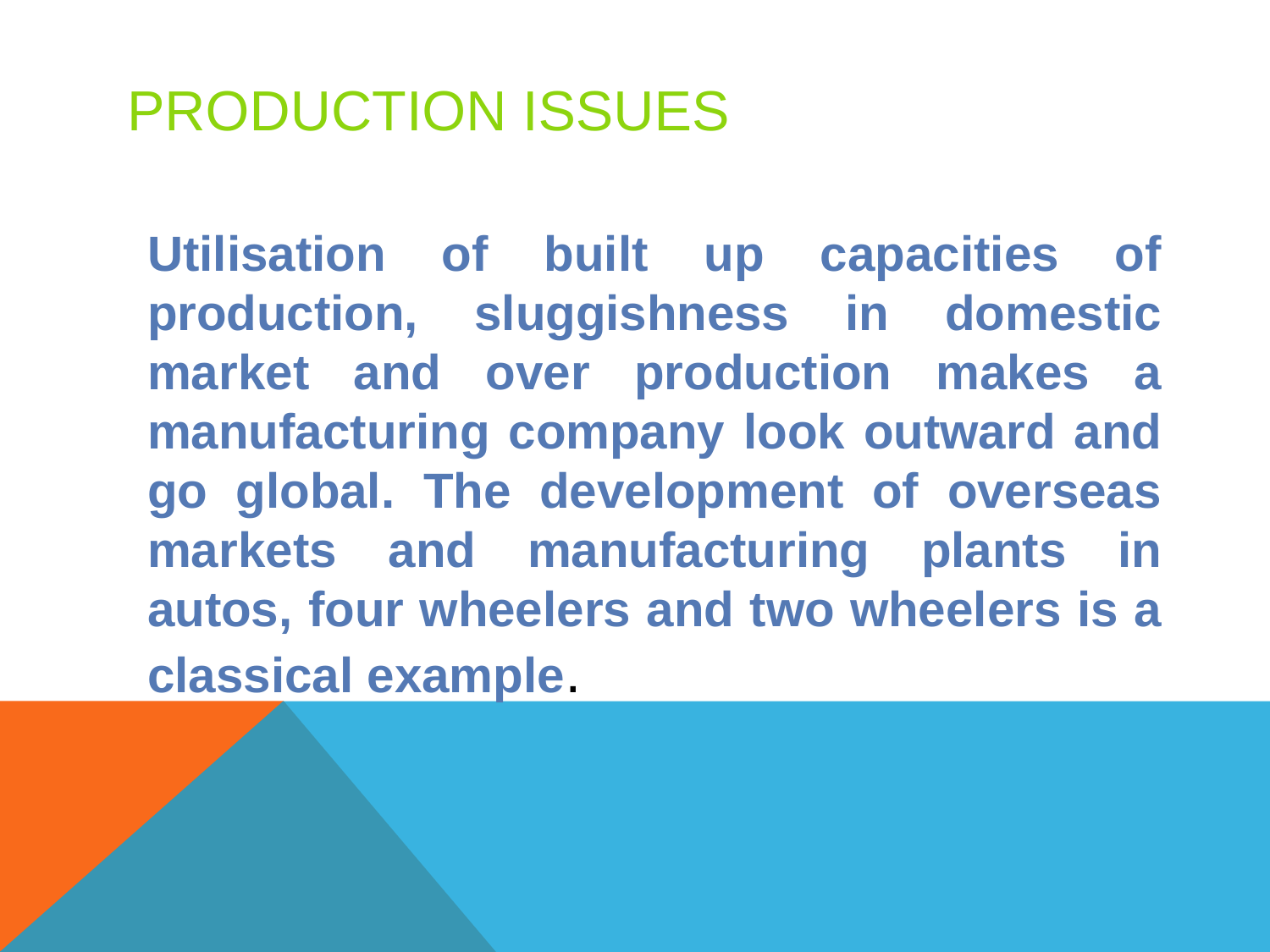

# Production Issues
Utilisation of built up capacities of production, sluggishness in domestic market and over production makes a manufacturing company look outward and go global. The development of overseas markets and manufacturing plants in autos, four wheelers and two wheelers is a classical example.